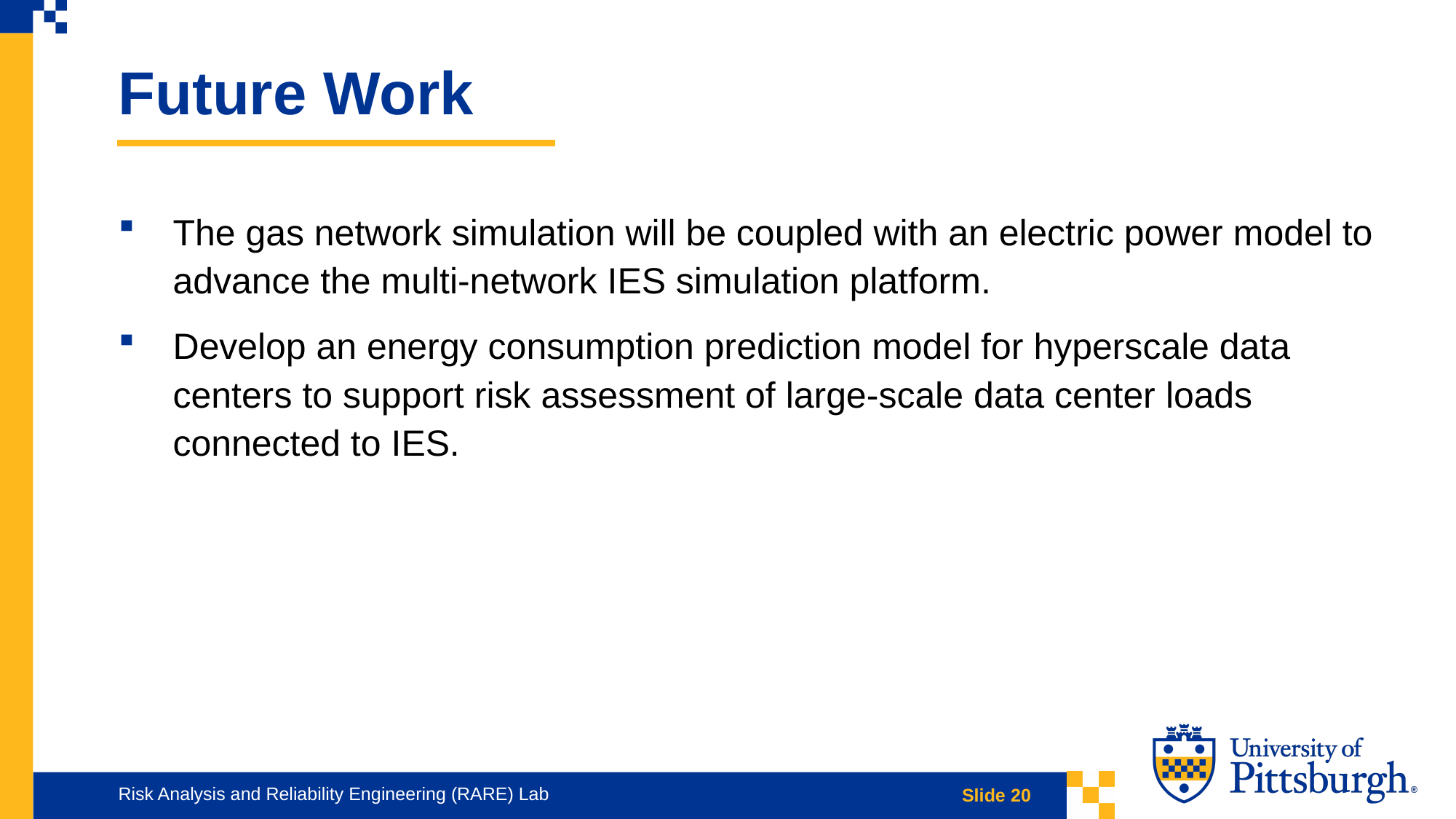

Future Work
The gas network simulation will be coupled with an electric power model to advance the multi-network IES simulation platform.
Develop an energy consumption prediction model for hyperscale data centers to support risk assessment of large-scale data center loads connected to IES.

Risk Analysis and Reliability Engineering (RARE) Lab
Slide 20